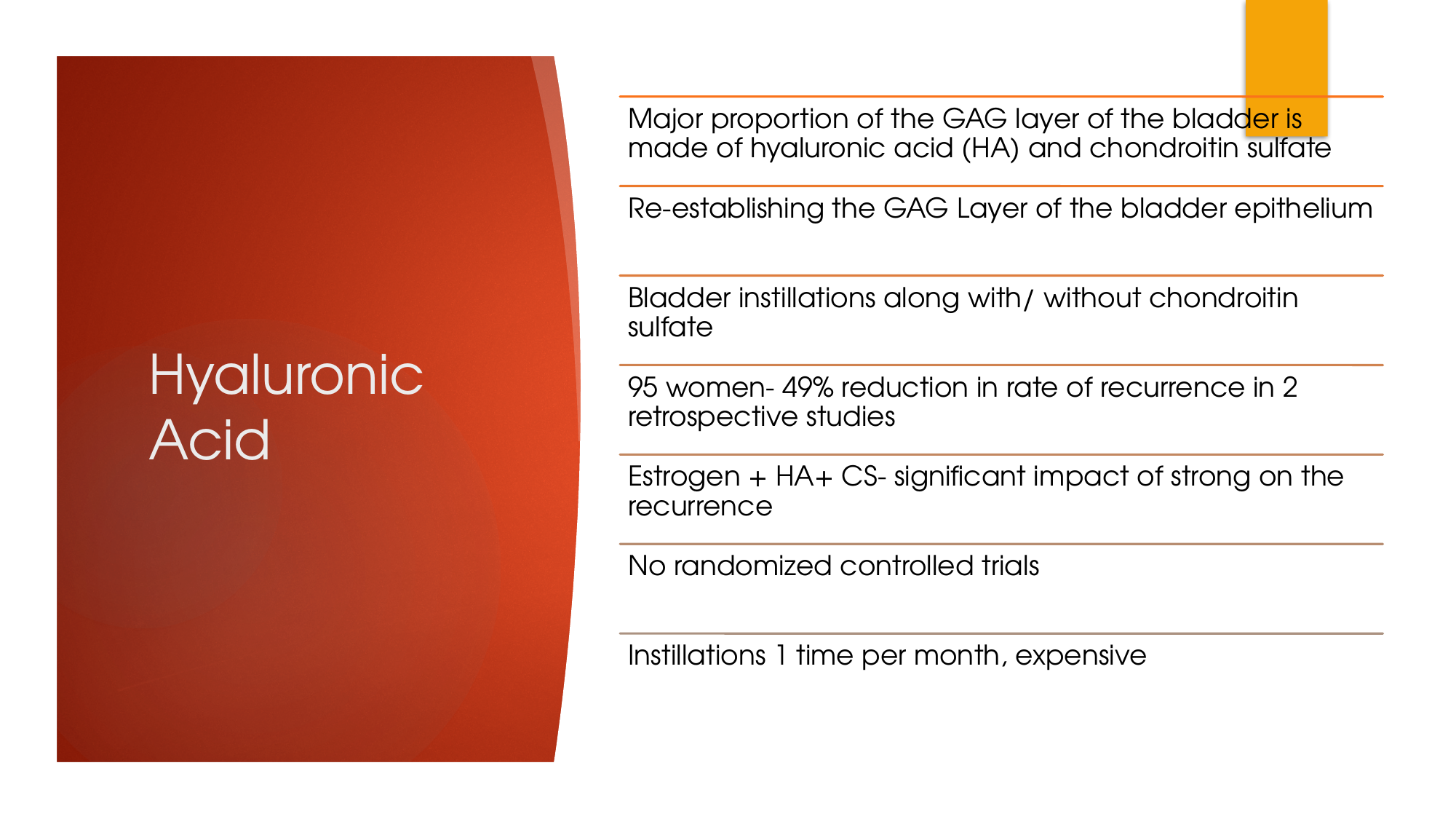

Major proportion of the GAG layer of the bladder is made of hyaluronic acid (HA) and chondroitin sulfate
Re-establishing the GAG Layer of the bladder epithelium
Bladder instillations along with/ without chondroitin sulfate
95 women- 49% reduction in rate of recurrence in 2 retrospective studies
Estrogen + HA+ CS- significant impact of strong on the recurrence
No randomized controlled trials
Instillations 1 time per month, expensive
# Hyaluronic Acid